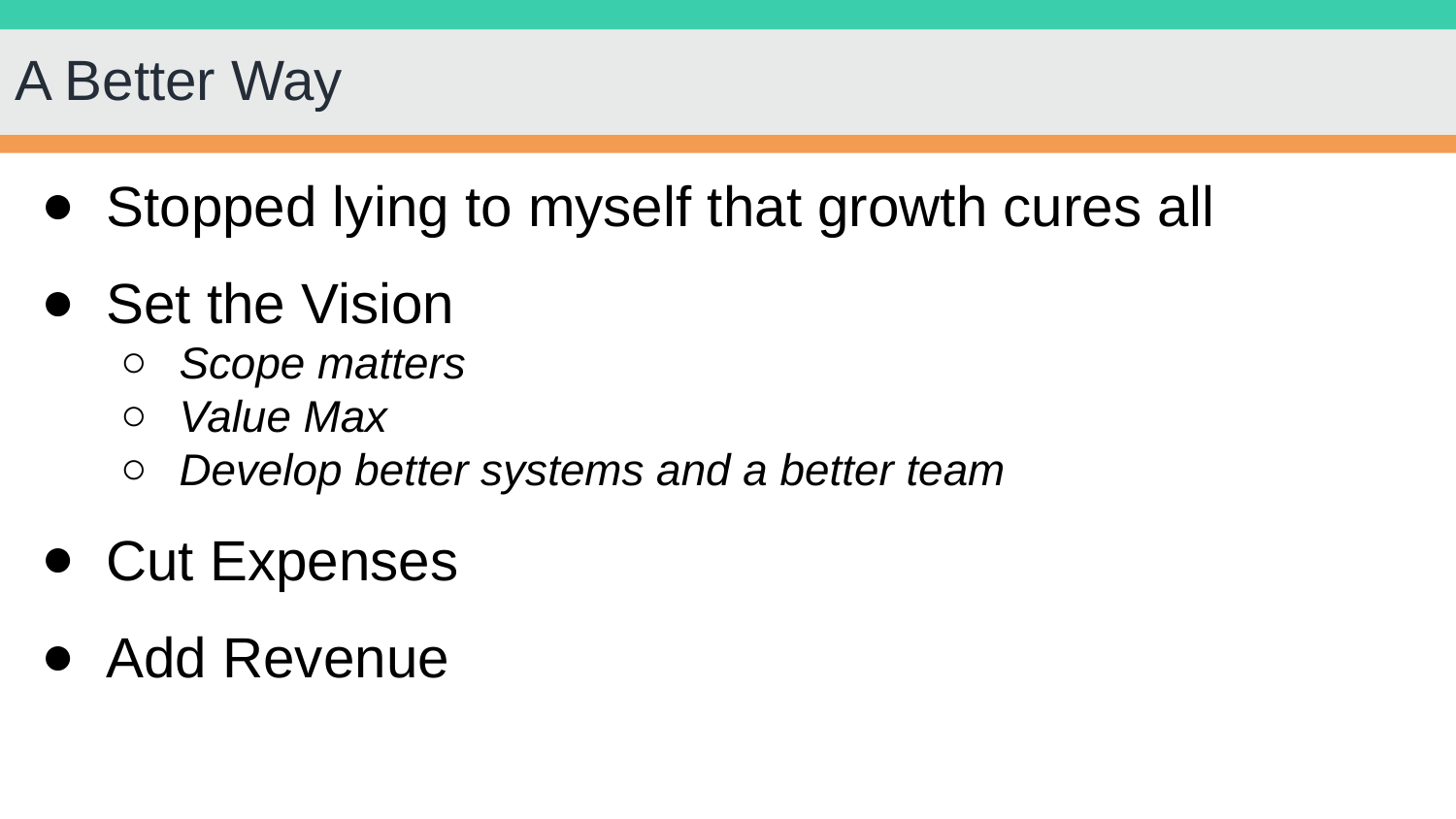

# A Better Way
Stopped lying to myself that growth cures all

Set the Vision
Scope matters
Value Max
Develop better systems and a better team

Cut Expenses

Add Revenue